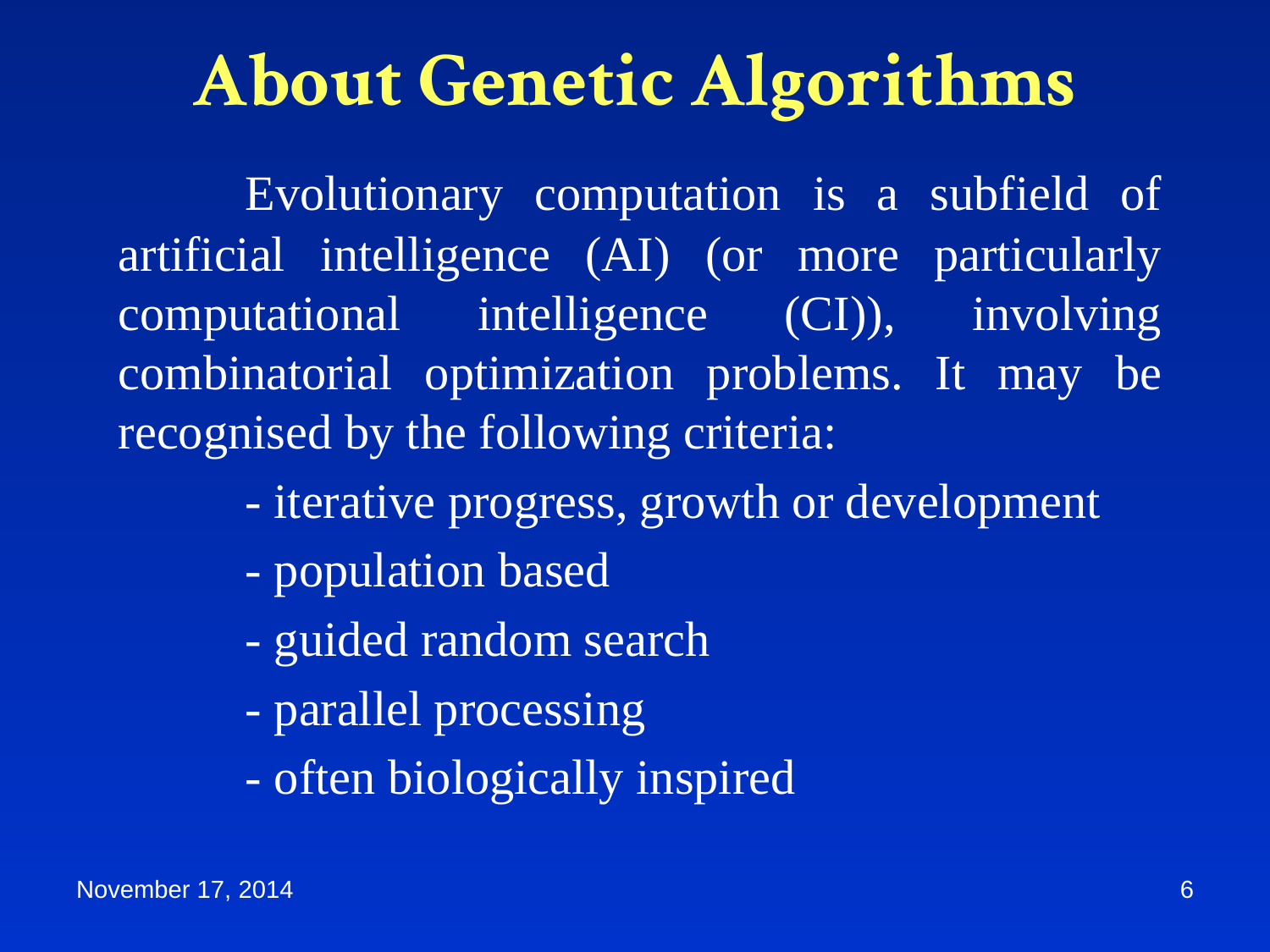

About Genetic Algorithms
	Evolutionary computation is a subfield of artificial intelligence (AI) (or more particularly computational intelligence (CI)), involving combinatorial optimization problems. It may be recognised by the following criteria:
	- iterative progress, growth or development
	- population based
	- guided random search
	- parallel processing
	- often biologically inspired

November 17, 2014
6